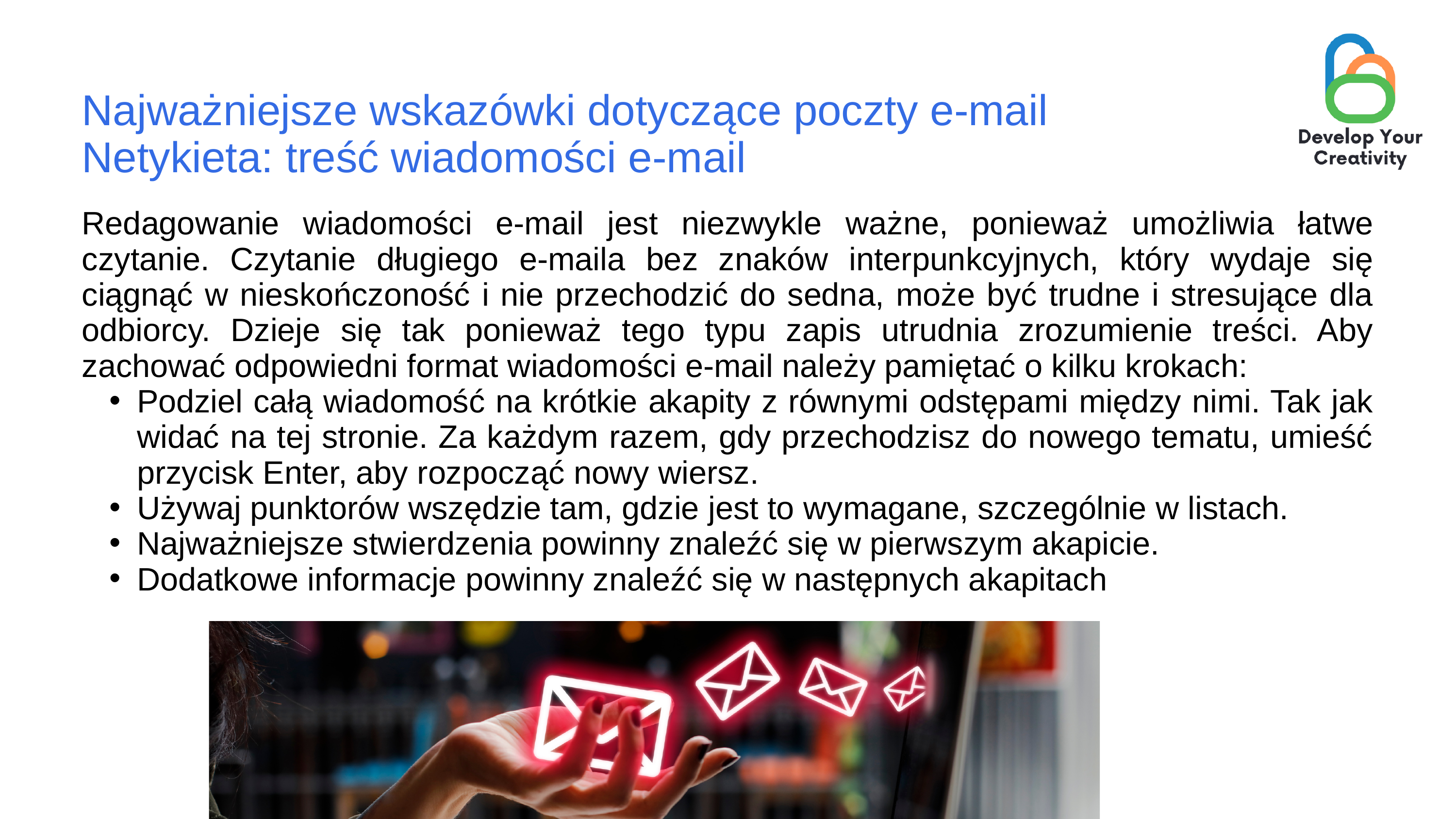

Najważniejsze wskazówki dotyczące poczty e-mail
Netykieta: treść wiadomości e-mail

Redagowanie wiadomości e-mail jest niezwykle ważne, ponieważ umożliwia łatwe czytanie. Czytanie długiego e-maila bez znaków interpunkcyjnych, który wydaje się ciągnąć w nieskończoność i nie przechodzić do sedna, może być trudne i stresujące dla odbiorcy. Dzieje się tak ponieważ tego typu zapis utrudnia zrozumienie treści. Aby zachować odpowiedni format wiadomości e-mail należy pamiętać o kilku krokach:
Podziel całą wiadomość na krótkie akapity z równymi odstępami między nimi. Tak jak widać na tej stronie. Za każdym razem, gdy przechodzisz do nowego tematu, umieść przycisk Enter, aby rozpocząć nowy wiersz.
Używaj punktorów wszędzie tam, gdzie jest to wymagane, szczególnie w listach.
Najważniejsze stwierdzenia powinny znaleźć się w pierwszym akapicie.
Dodatkowe informacje powinny znaleźć się w następnych akapitach